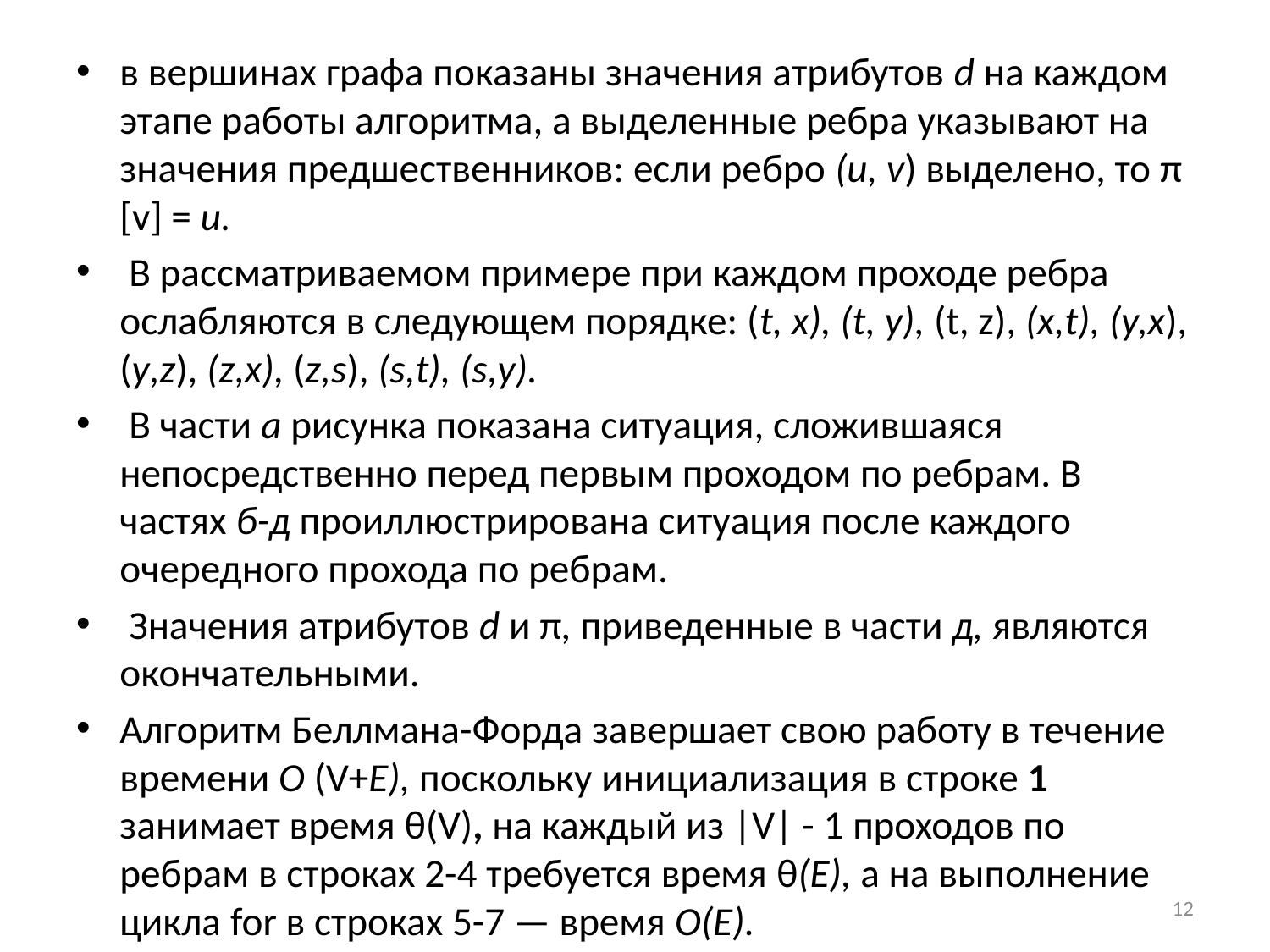

в вершинах графа показаны значения атрибутов d на каждом этапе работы алгоритма, а выделенные ребра указывают на значения предшественников: если ребро (и, v) выделено, то π [v] = и.
 В рассматриваемом примере при каждом проходе ребра ослабляются в следующем порядке: (t, х), (t, у), (t, z), (x,t), (у,х), (y,z), (z,x), (z,s), (s,t), (s,y).
 В части а рисунка показана ситуация, сложившаяся непосредственно перед первым проходом по ребрам. В частях б-д проиллюстрирована ситуация после каждого очередного прохода по ребрам.
 Значения атрибутов d и π, приведенные в части д, являются окончательными.
Алгоритм Беллмана-Форда завершает свою работу в течение времени О (V+Е), поскольку инициализация в строке 1 занимает время θ(V), на каждый из |V| - 1 проходов по ребрам в строках 2-4 требуется время θ(Е), а на выполнение цикла for в строках 5-7 — время О(Е).
12